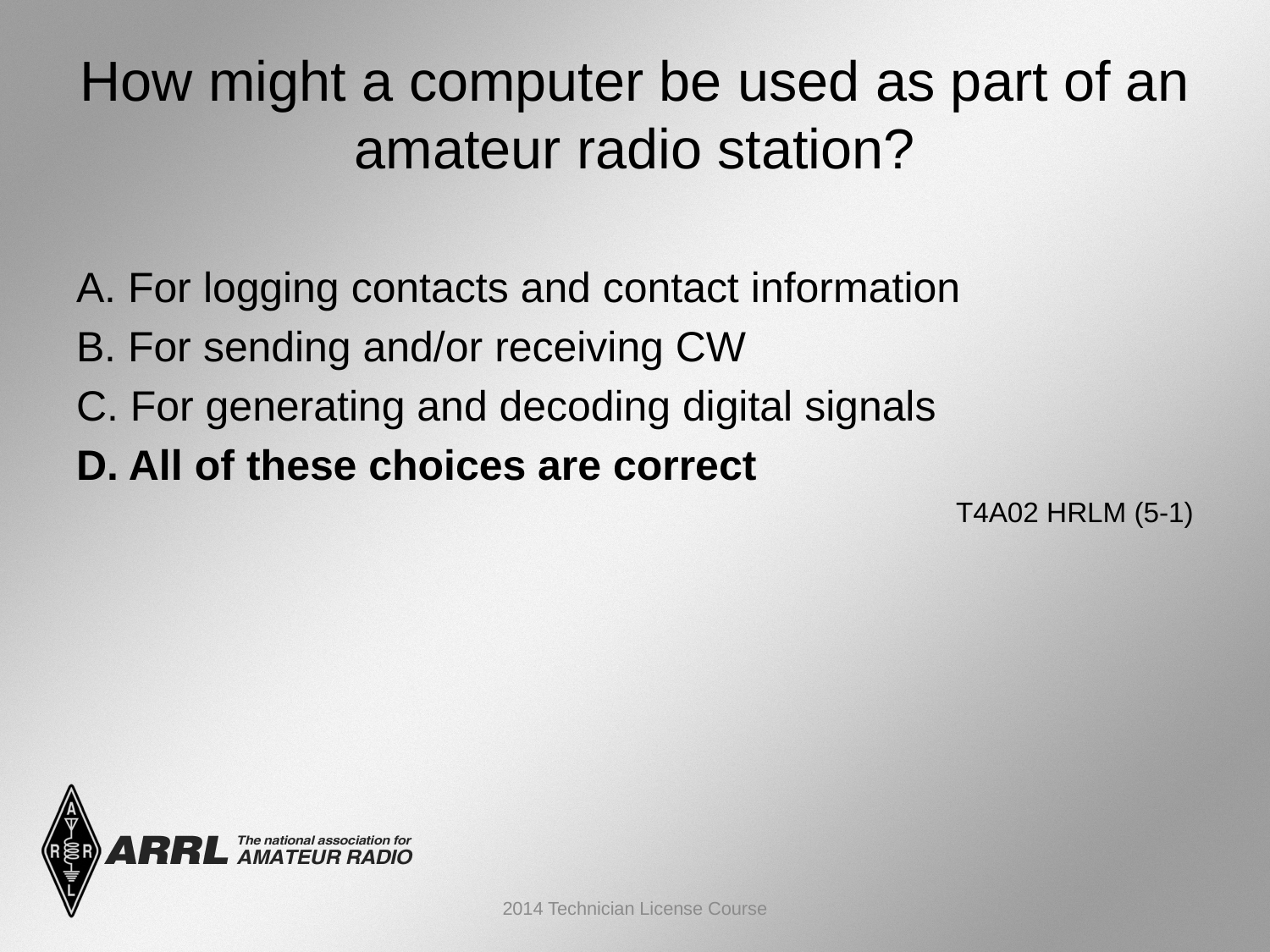

# How might a computer be used as part of an amateur radio station?
A. For logging contacts and contact information
B. For sending and/or receiving CW
C. For generating and decoding digital signals
D. All of these choices are correct
 T4A02 HRLM (5-1)
2014 Technician License Course